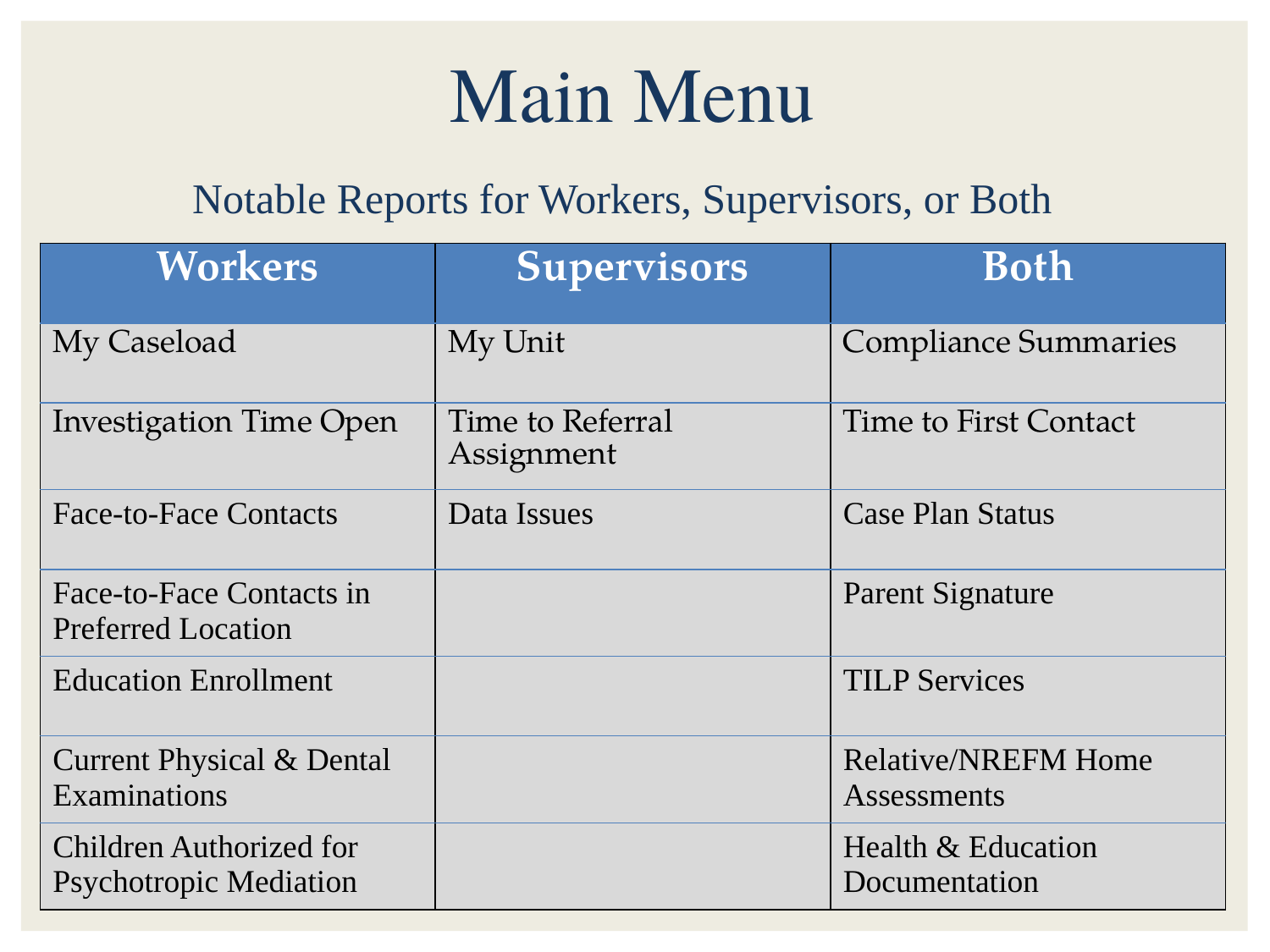

Main Menu
Notable Reports for Workers, Supervisors, or Both
| Workers | Supervisors | Both |
| --- | --- | --- |
| My Caseload | My Unit | Compliance Summaries |
| Investigation Time Open | Time to Referral Assignment | Time to First Contact |
| Face-to-Face Contacts | Data Issues | Case Plan Status |
| Face-to-Face Contacts in Preferred Location |  | Parent Signature |
| Education Enrollment |  | TILP Services |
| Current Physical & Dental Examinations |  | Relative/NREFM Home Assessments |
| Children Authorized for Psychotropic Mediation |  | Health & Education Documentation |